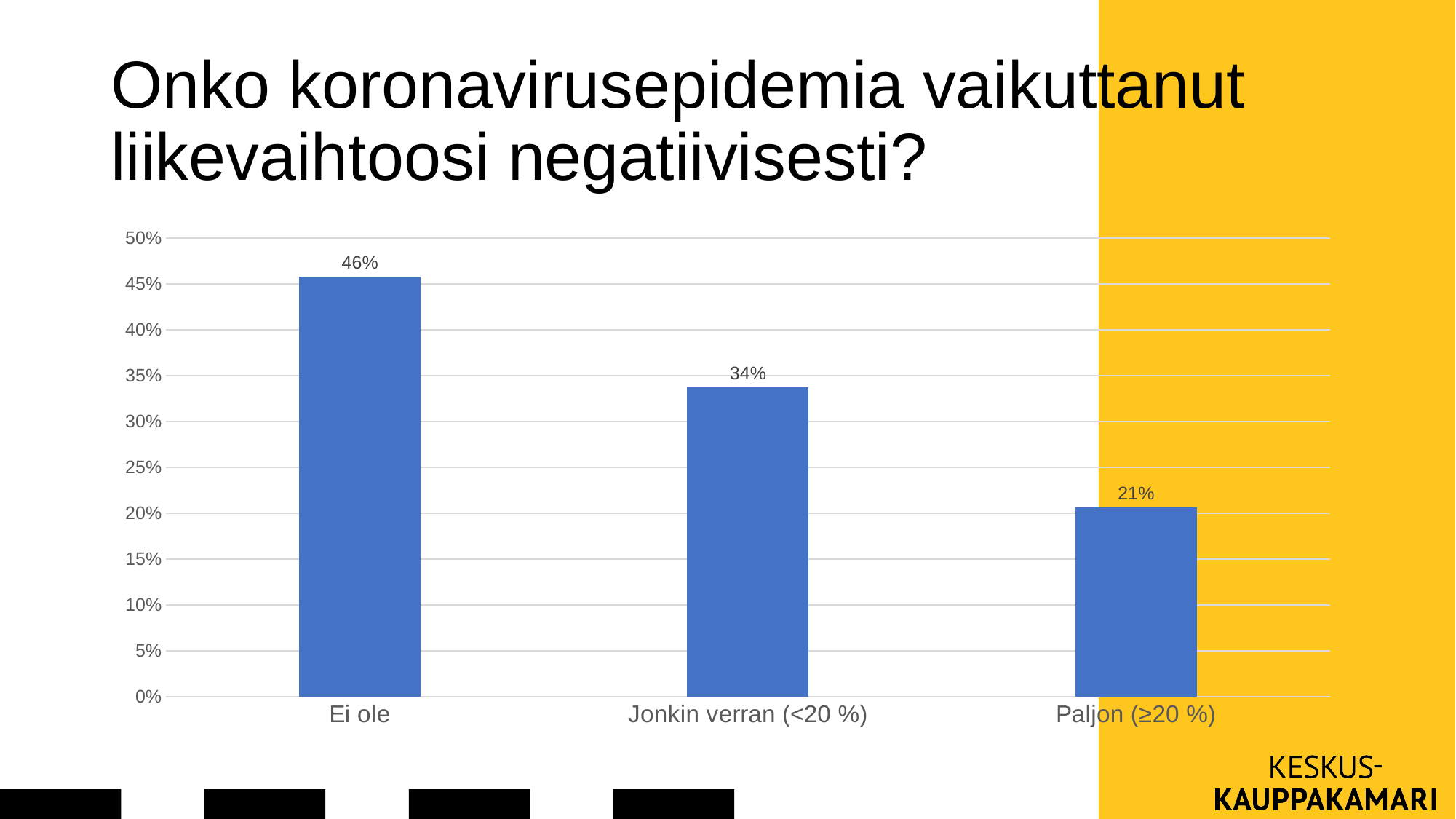

# Onko koronavirusepidemia vaikuttanut liikevaihtoosi negatiivisesti?

### Chart

| Category | Sarja 1 |
|---|---|
| Ei ole | 0.458 |
| Jonkin verran (<20 %) | 0.337 |
| Paljon (≥20 %) | 0.206 |